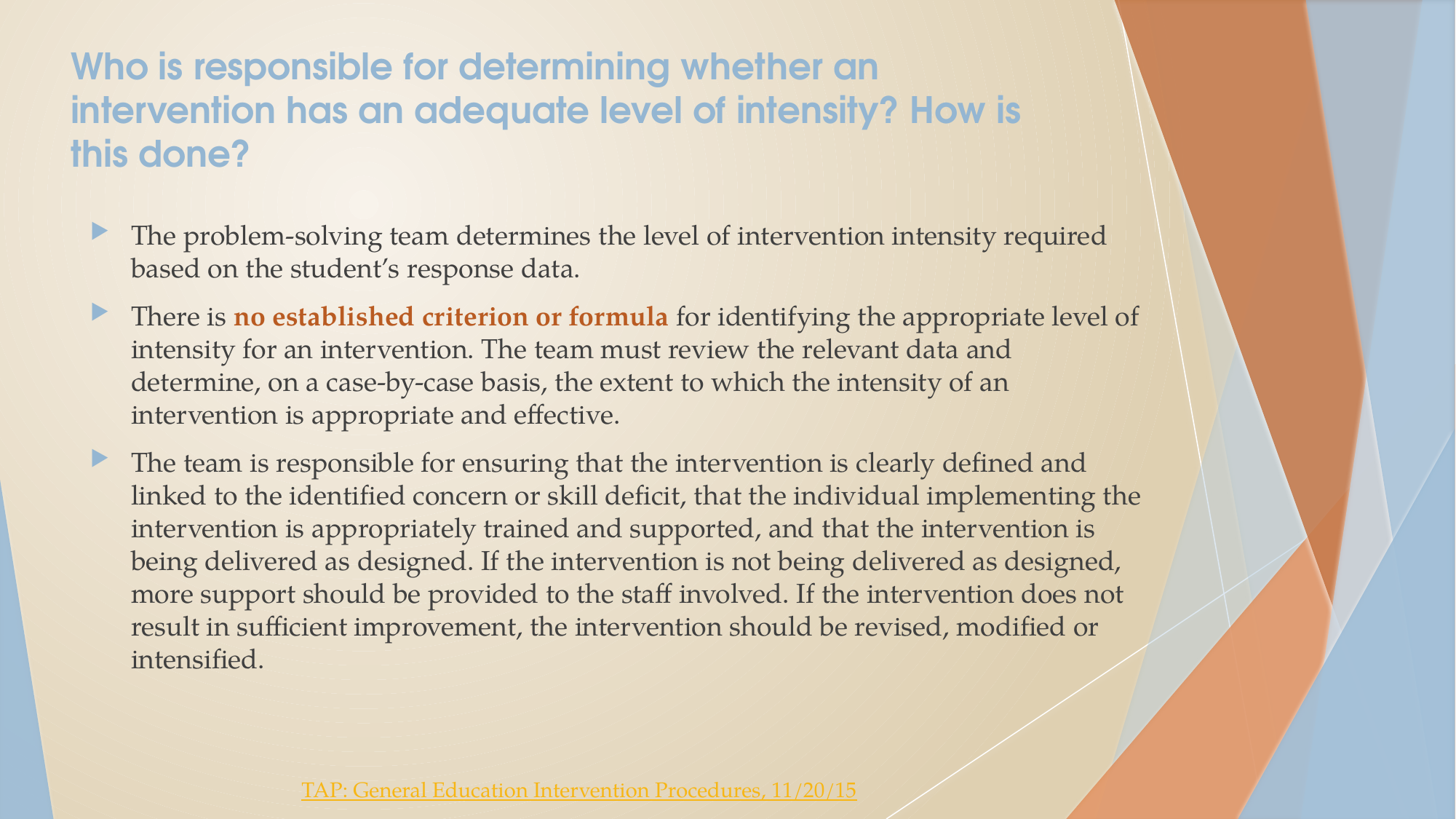

# Who is responsible for determining whether an intervention has an adequate level of intensity? How is this done?
The problem-solving team determines the level of intervention intensity required based on the student’s response data.
There is no established criterion or formula for identifying the appropriate level of intensity for an intervention. The team must review the relevant data and determine, on a case-by-case basis, the extent to which the intensity of an intervention is appropriate and effective.
The team is responsible for ensuring that the intervention is clearly defined and linked to the identified concern or skill deficit, that the individual implementing the intervention is appropriately trained and supported, and that the intervention is being delivered as designed. If the intervention is not being delivered as designed, more support should be provided to the staff involved. If the intervention does not result in sufficient improvement, the intervention should be revised, modified or intensified.
TAP: General Education Intervention Procedures, 11/20/15